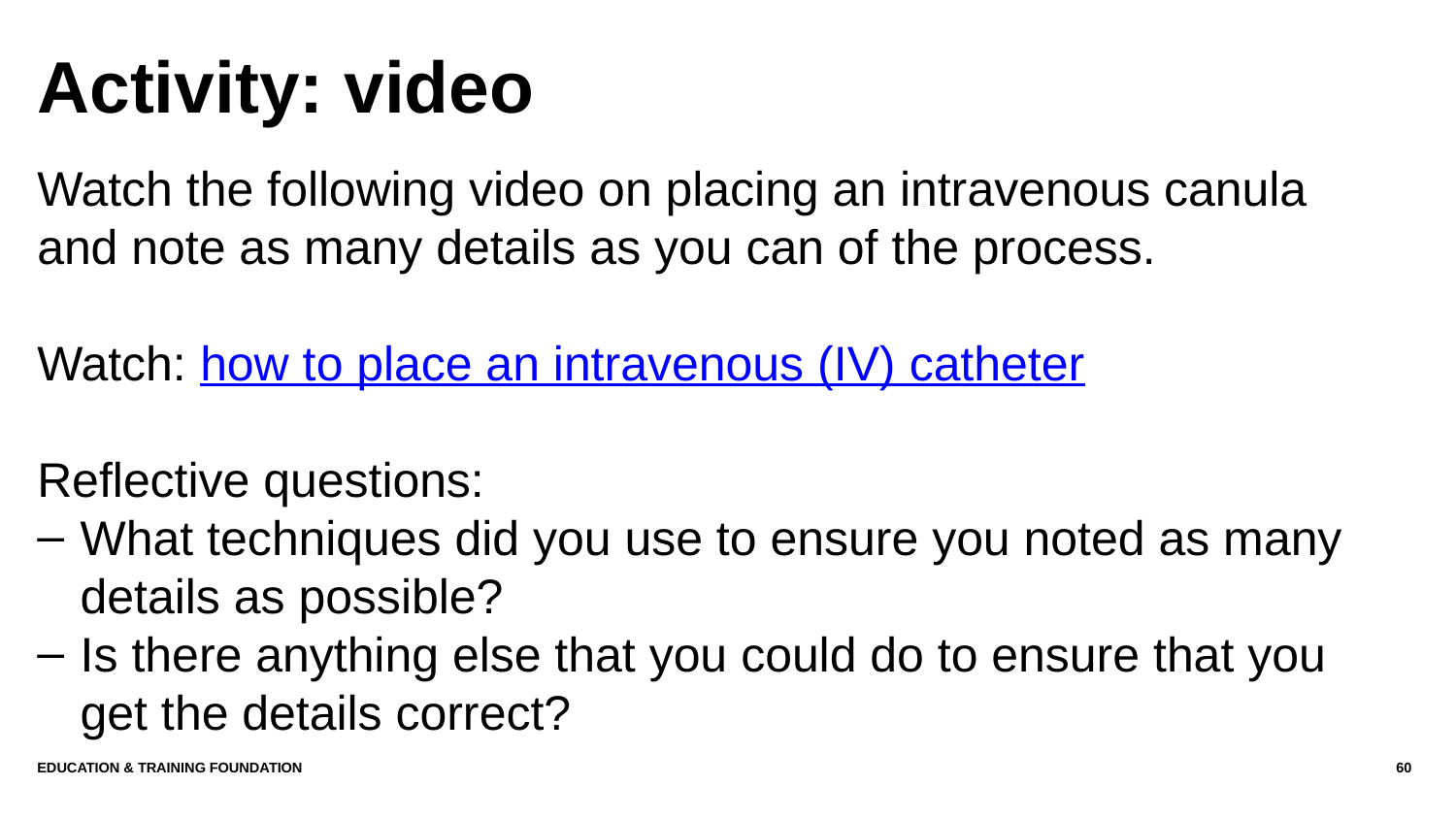

# Activity: video
Watch the following video on placing an intravenous canula and note as many details as you can of the process.

Watch: how to place an intravenous (IV) catheter

Reflective questions:
What techniques did you use to ensure you noted as many details as possible?
Is there anything else that you could do to ensure that you get the details correct?
Education & Training Foundation
60